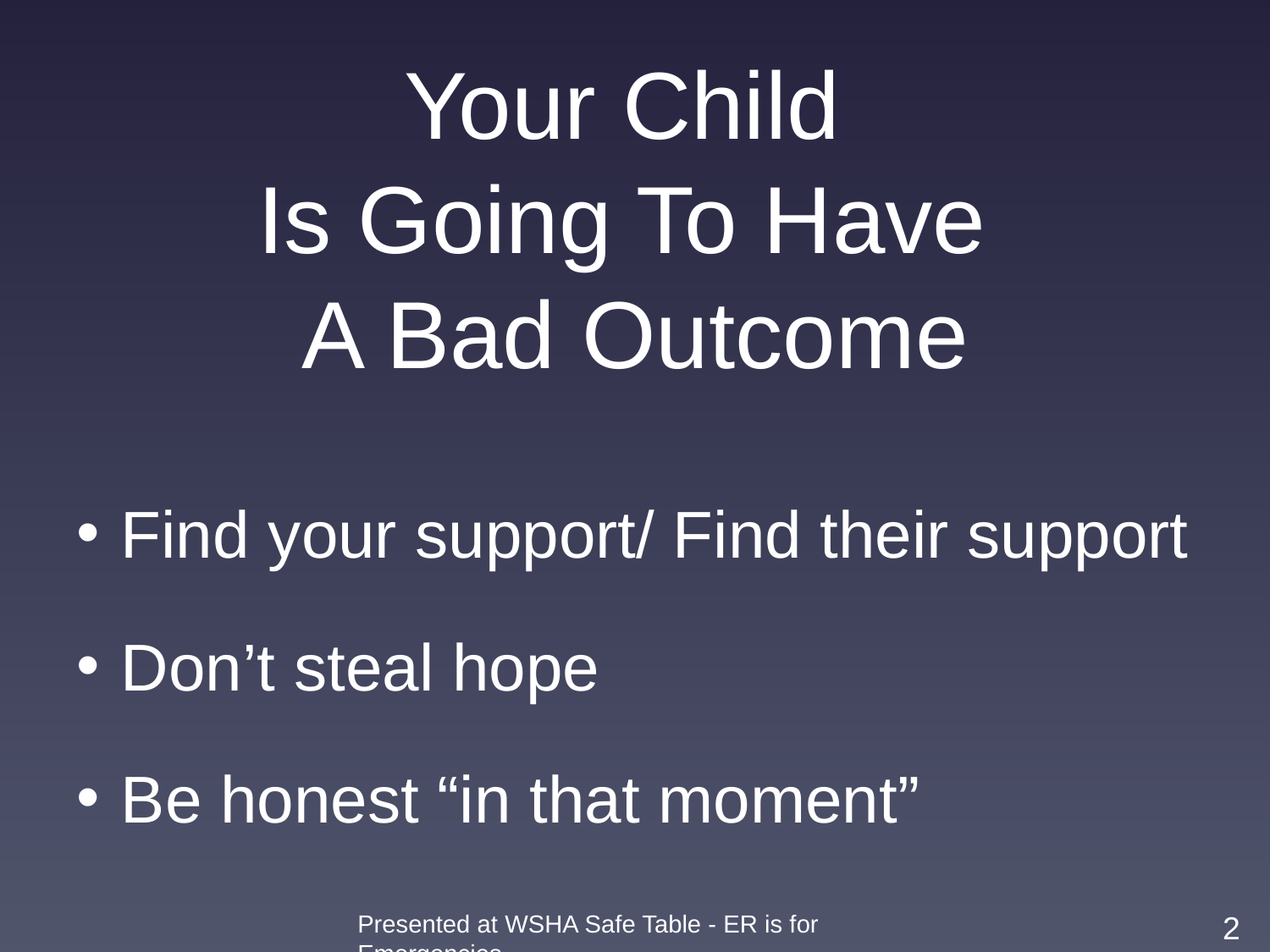

# Your Child Is Going To Have A Bad Outcome
Find your support/ Find their support
Don’t steal hope
Be honest “in that moment”
Presented at WSHA Safe Table - ER is for Emergencies

25